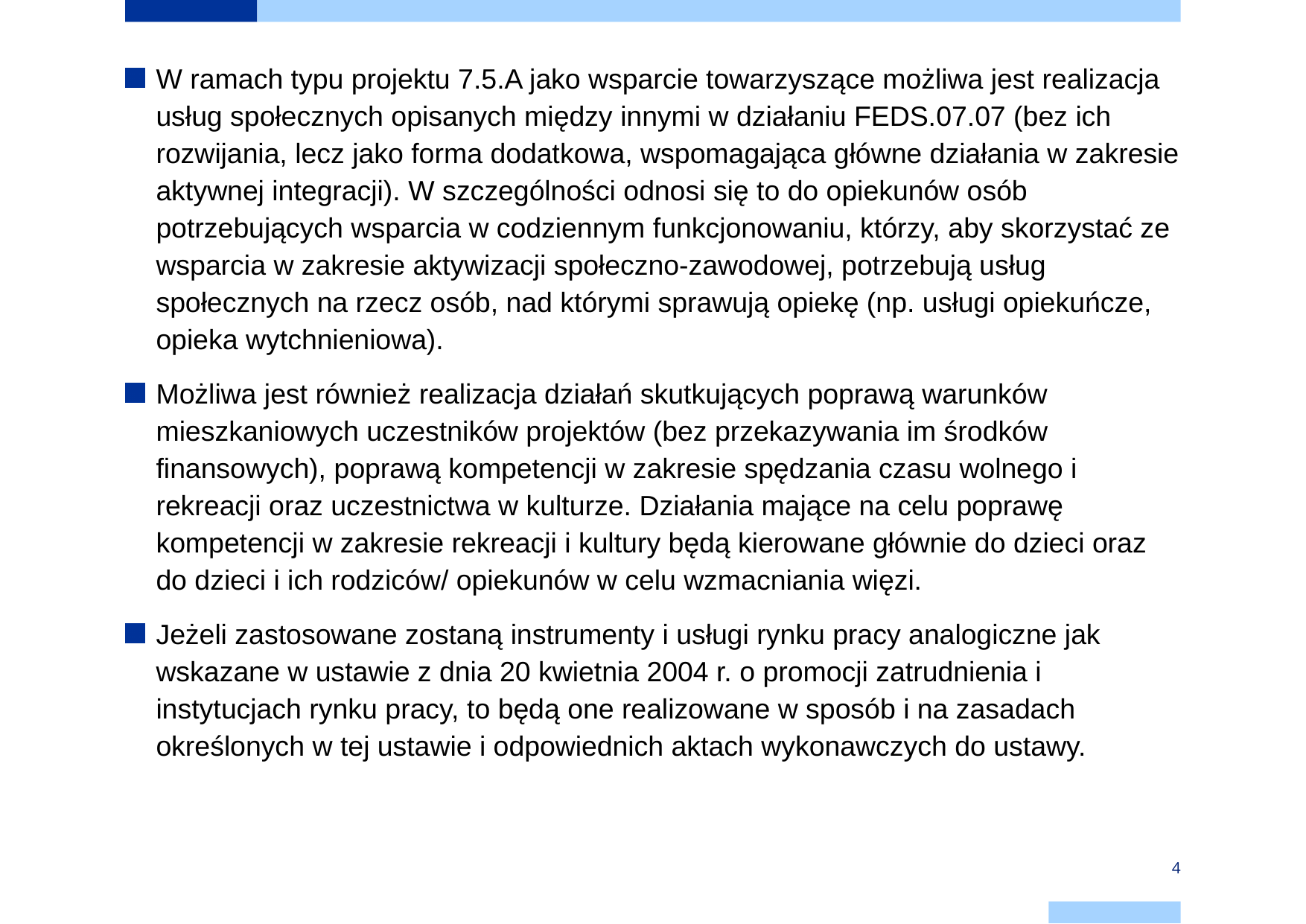

W ramach typu projektu 7.5.A jako wsparcie towarzyszące możliwa jest realizacja usług społecznych opisanych między innymi w działaniu FEDS.07.07 (bez ich rozwijania, lecz jako forma dodatkowa, wspomagająca główne działania w zakresie aktywnej integracji). W szczególności odnosi się to do opiekunów osób potrzebujących wsparcia w codziennym funkcjonowaniu, którzy, aby skorzystać ze wsparcia w zakresie aktywizacji społeczno-zawodowej, potrzebują usług społecznych na rzecz osób, nad którymi sprawują opiekę (np. usługi opiekuńcze, opieka wytchnieniowa).
Możliwa jest również realizacja działań skutkujących poprawą warunków mieszkaniowych uczestników projektów (bez przekazywania im środków finansowych), poprawą kompetencji w zakresie spędzania czasu wolnego i rekreacji oraz uczestnictwa w kulturze. Działania mające na celu poprawę kompetencji w zakresie rekreacji i kultury będą kierowane głównie do dzieci oraz do dzieci i ich rodziców/ opiekunów w celu wzmacniania więzi.
Jeżeli zastosowane zostaną instrumenty i usługi rynku pracy analogiczne jak wskazane w ustawie z dnia 20 kwietnia 2004 r. o promocji zatrudnienia i instytucjach rynku pracy, to będą one realizowane w sposób i na zasadach określonych w tej ustawie i odpowiednich aktach wykonawczych do ustawy.

4